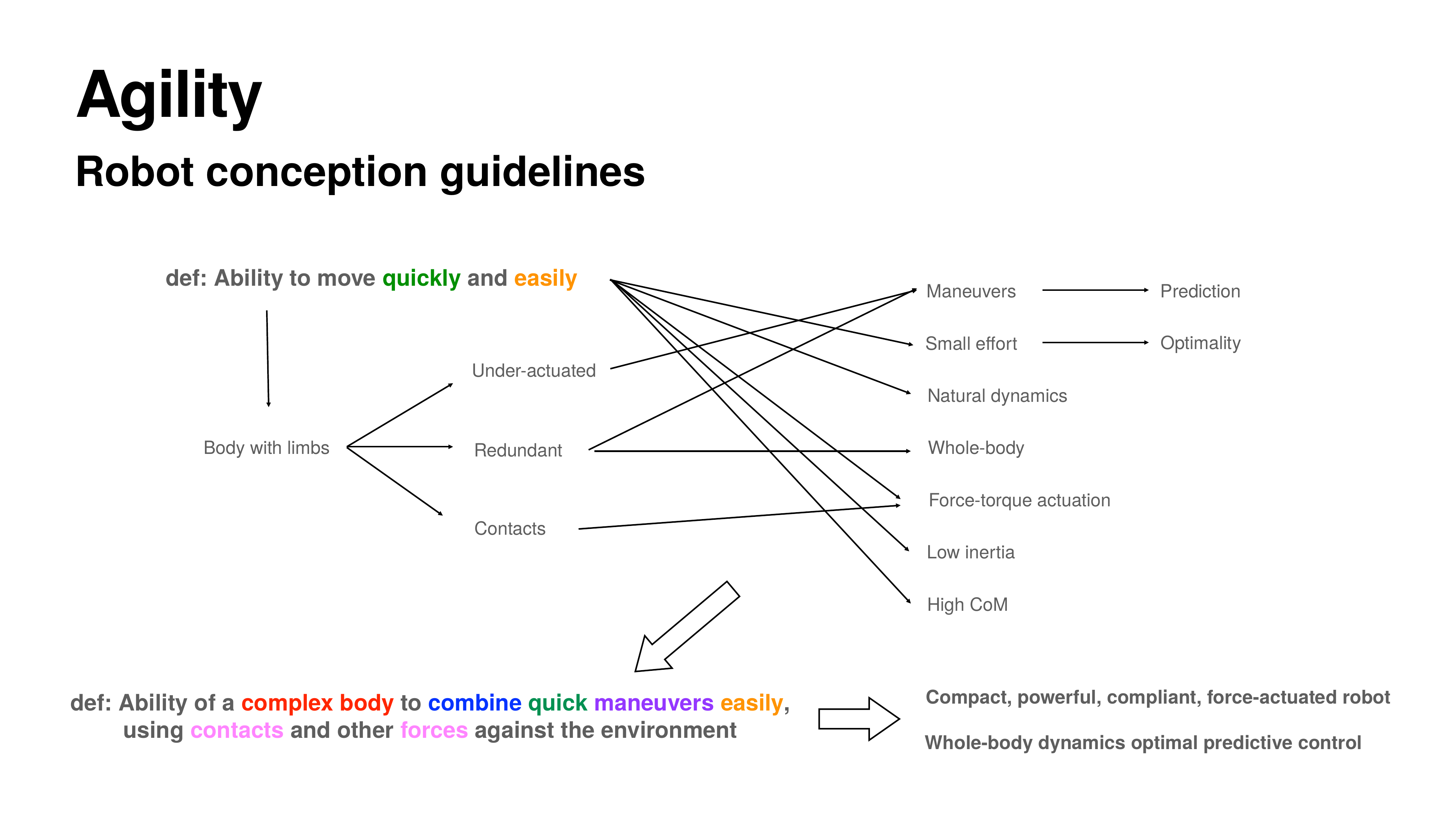

# Agility
Robot conception guidelines
def: Ability to move quickly and easily
Maneuvers
Prediction

Optimality
Small effort

Natural dynamics
Whole-body

Force-torque actuation

Low inertia
High CoM

Body with limbs
Under-actuated

Redundant

Contacts

def: Ability of a complex body to combine quick maneuvers easily, using contacts and other forces against the environment
Compact, powerful, compliant, force-actuated robot

Whole-body dynamics optimal predictive control